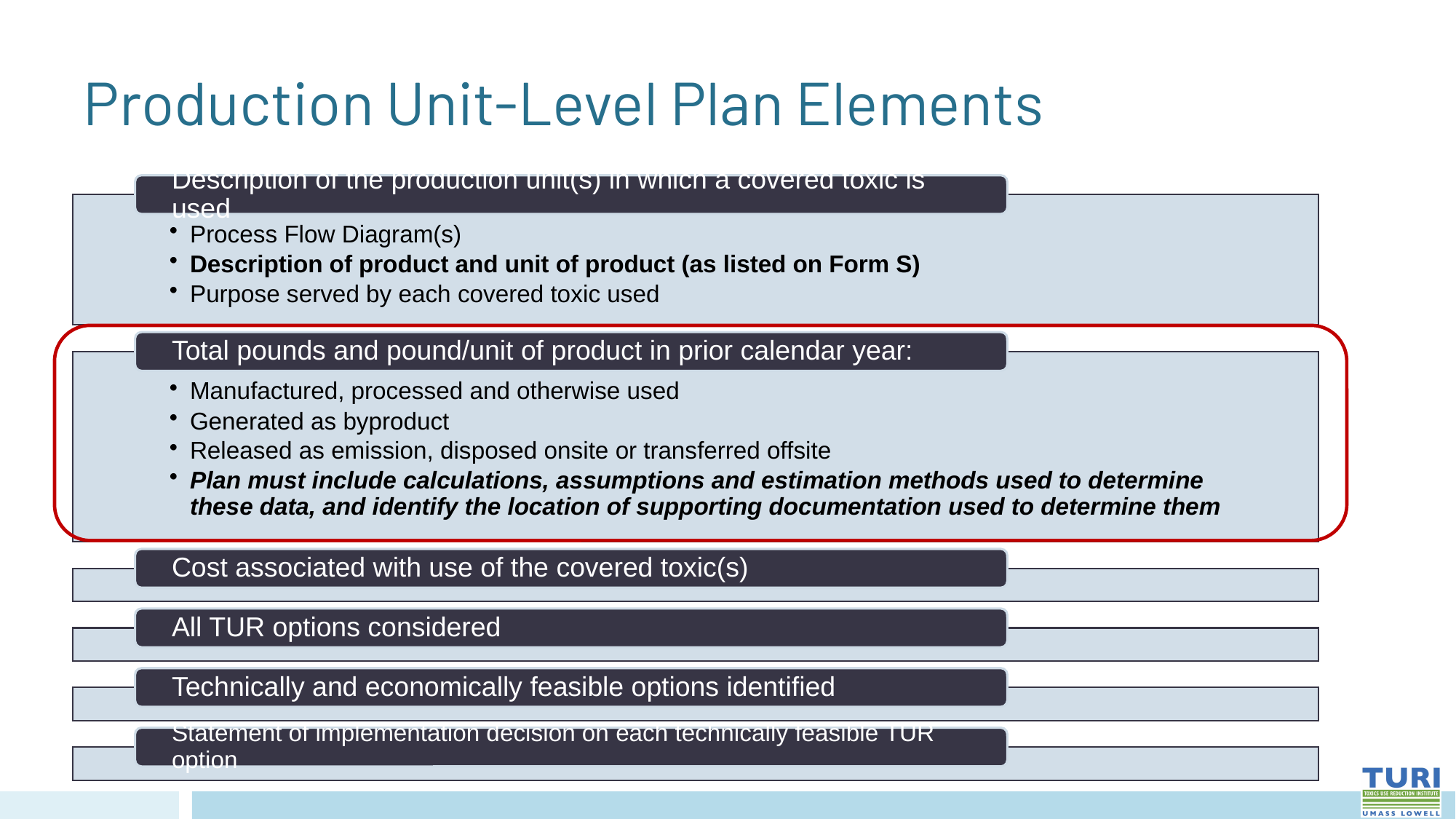

# Production Unit-Level Plan Elements
Process Flow Diagram(s)
Description of product and unit of product (as listed on Form S)
Purpose served by each covered toxic used
Description of the production unit(s) in which a covered toxic is used
Manufactured, processed and otherwise used
Generated as byproduct
Released as emission, disposed onsite or transferred offsite
Plan must include calculations, assumptions and estimation methods used to determine these data, and identify the location of supporting documentation used to determine them
Total pounds and pound/unit of product in prior calendar year:
Cost associated with use of the covered toxic(s)
All TUR options considered
Technically and economically feasible options identified
Statement of implementation decision on each technically feasible TUR option